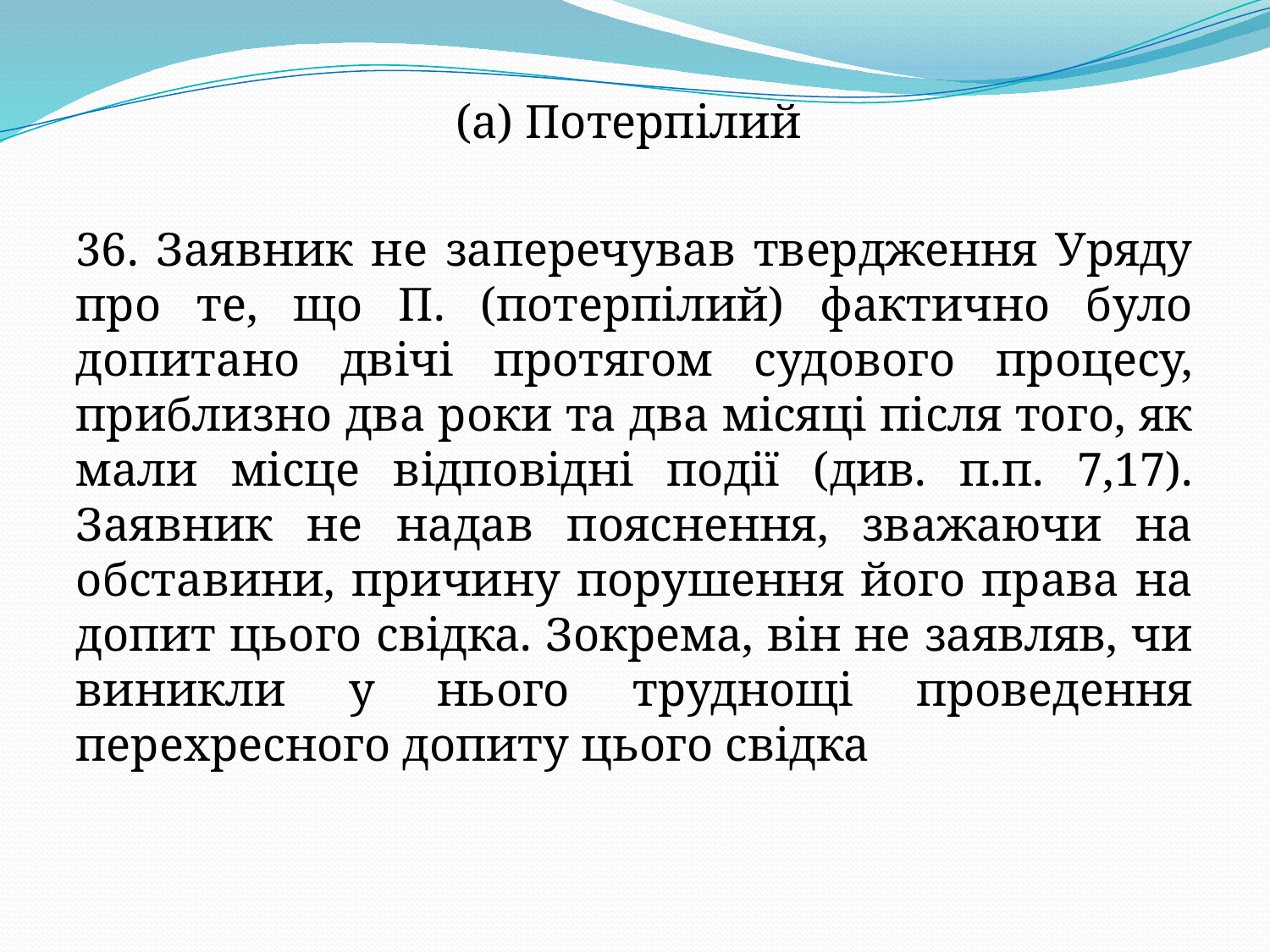

(а) Потерпілий

36. Заявник не заперечував твердження Уряду про те, що П. (потерпілий) фактично було допитано двічі протягом судового процесу, приблизно два роки та два місяці після того, як мали місце відповідні події (див. п.п. 7,17). Заявник не надав пояснення, зважаючи на обставини, причину порушення його права на допит цього свідка. Зокрема, він не заявляв, чи виникли у нього труднощі проведення перехресного допиту цього свідка